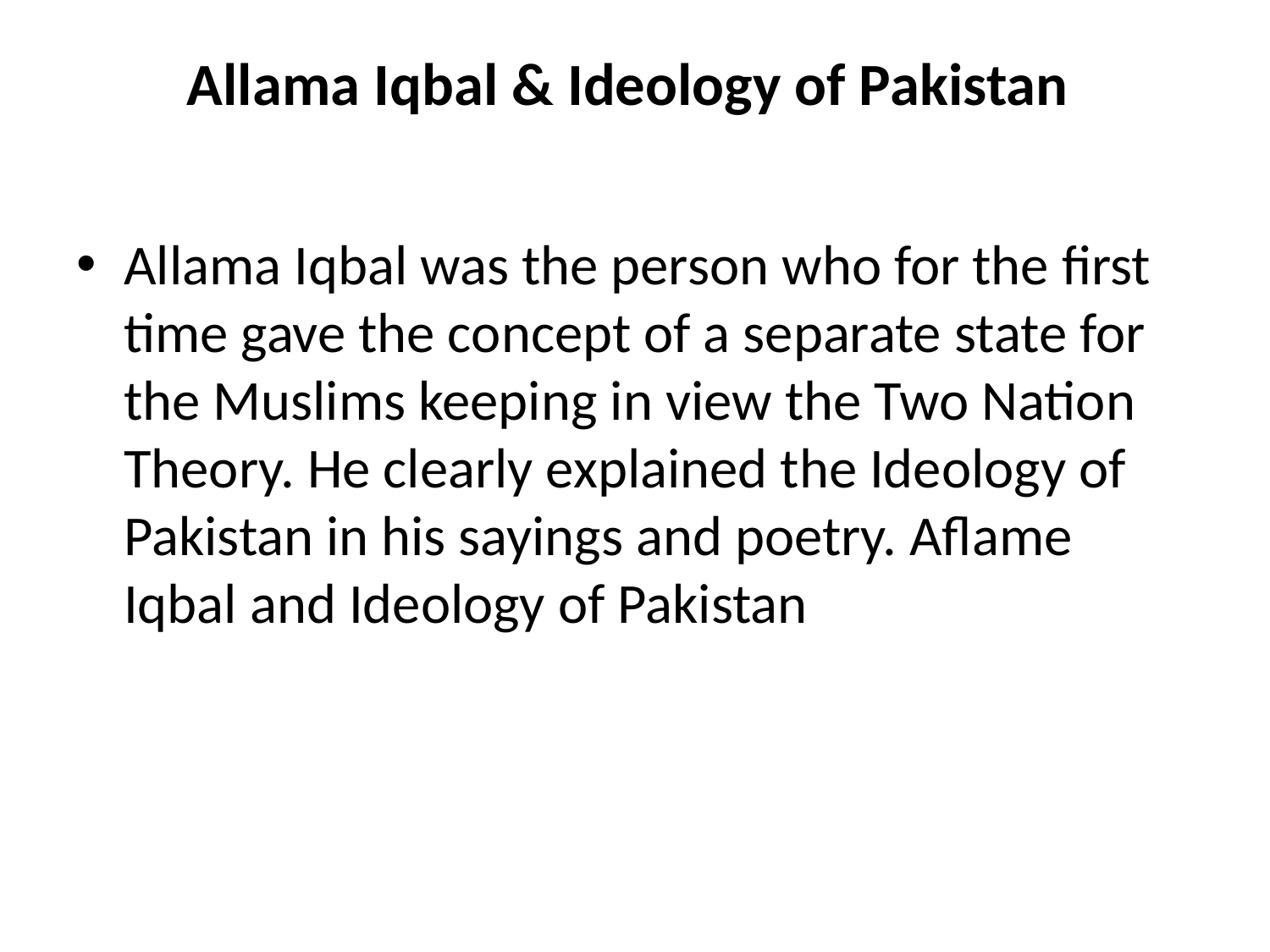

# Allama Iqbal & Ideology of Pakistan
Allama Iqbal was the person who for the first time gave the concept of a separate state for the Muslims keeping in view the Two Nation Theory. He clearly explained the Ideology of Pakistan in his sayings and poetry. Aflame Iqbal and Ideology of Pakistan